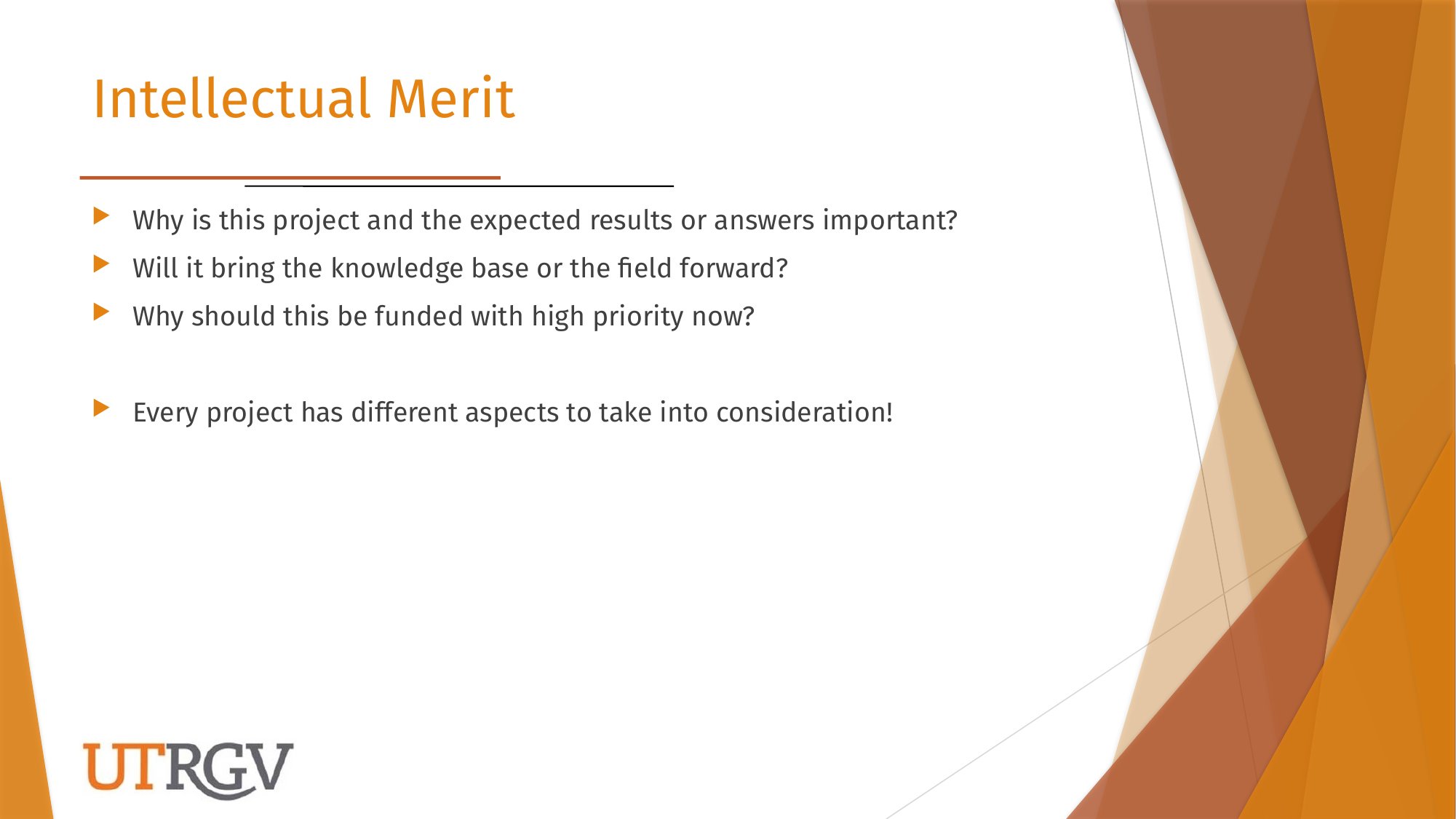

# Intellectual Merit
Why is this project and the expected results or answers important?
Will it bring the knowledge base or the field forward?
Why should this be funded with high priority now?

Every project has different aspects to take into consideration!